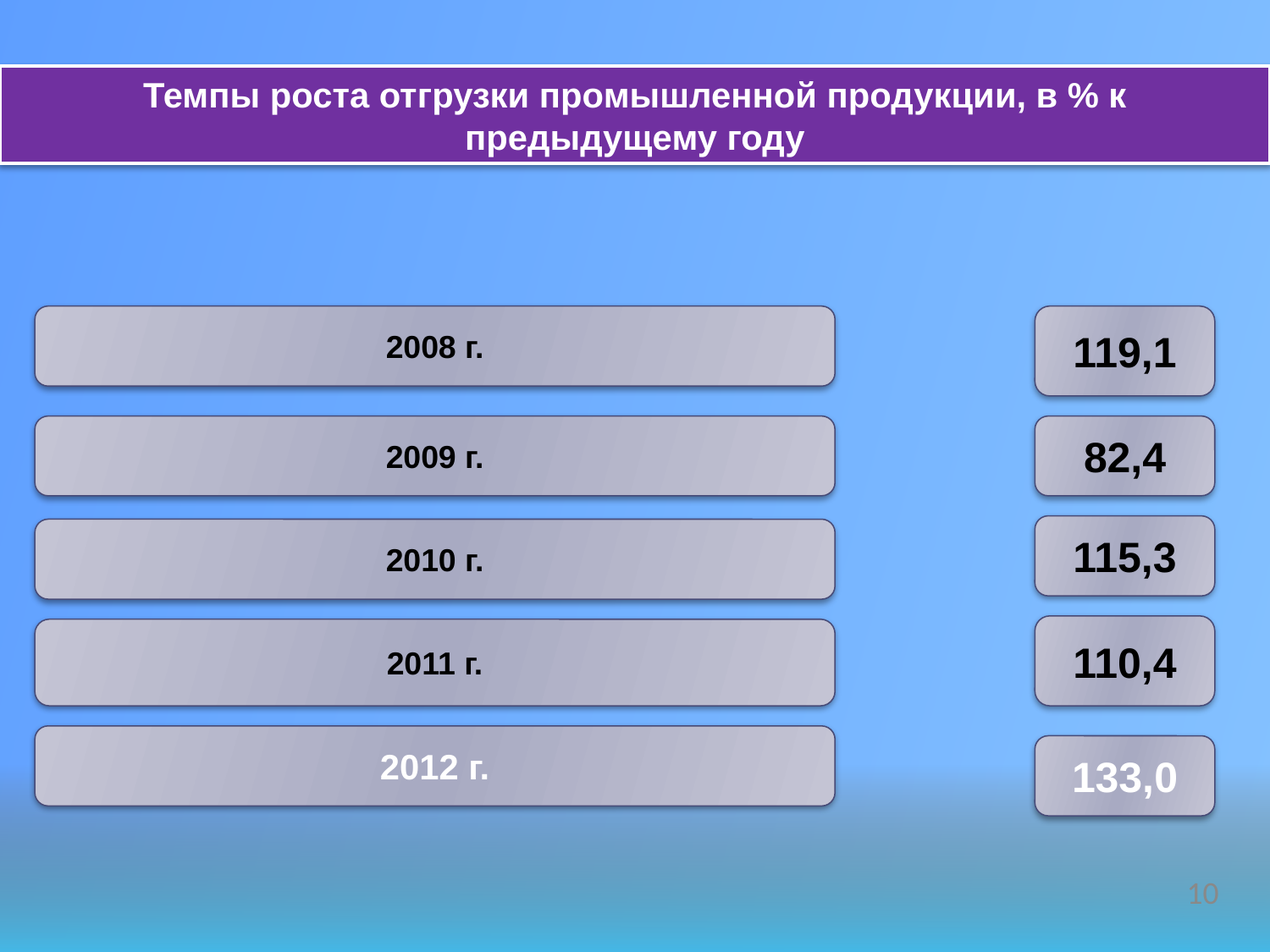

Темпы роста отгрузки промышленной продукции, в % к предыдущему году
2008 г.
119,1
2009 г.
82,4
115,3
2010 г.
110,4
2011 г.
2012 г.
133,0
10